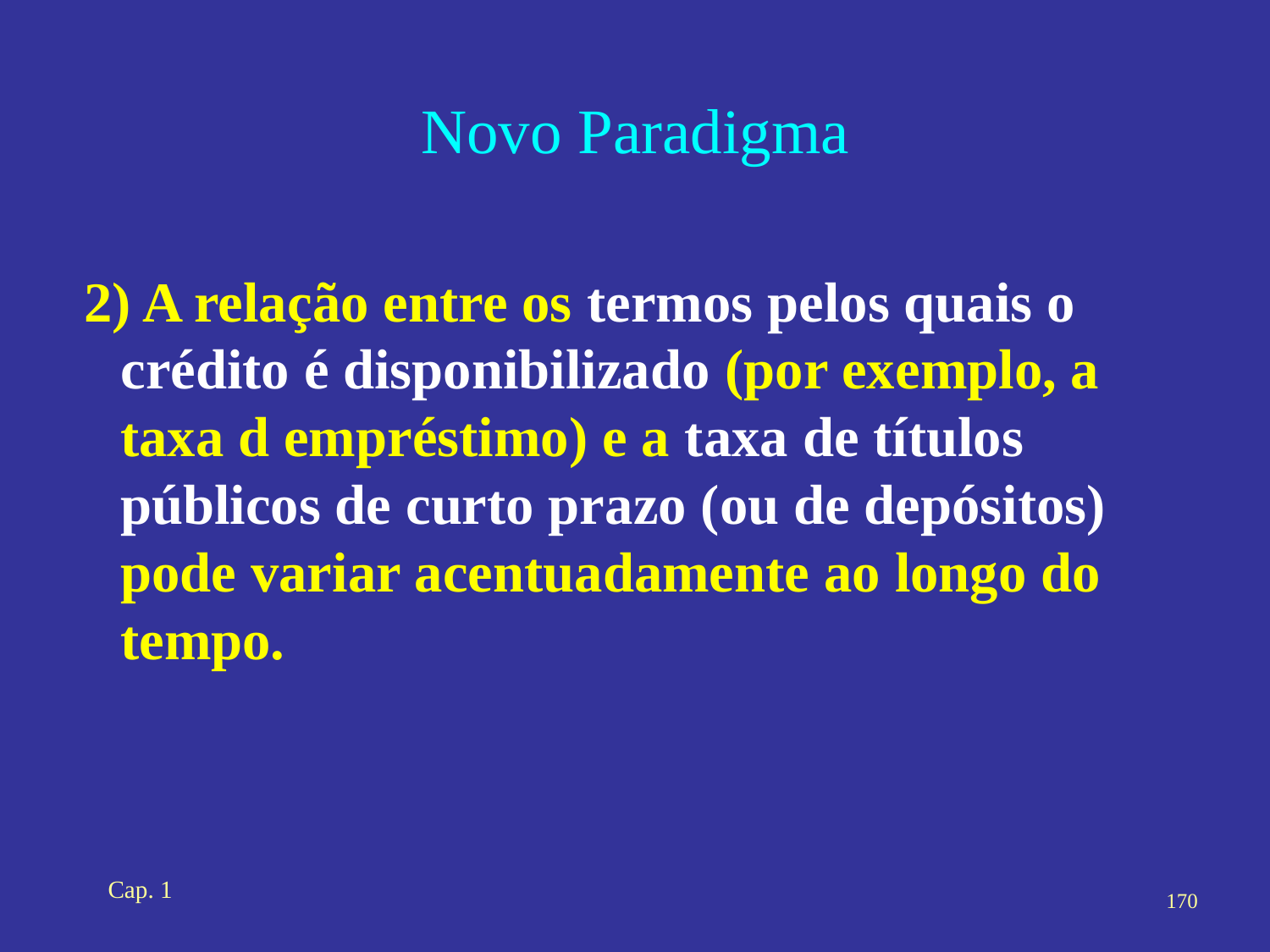

# Novo Paradigma
2) A relação entre os termos pelos quais o crédito é disponibilizado (por exemplo, a taxa d empréstimo) e a taxa de títulos públicos de curto prazo (ou de depósitos) pode variar acentuadamente ao longo do tempo.
Cap. 1